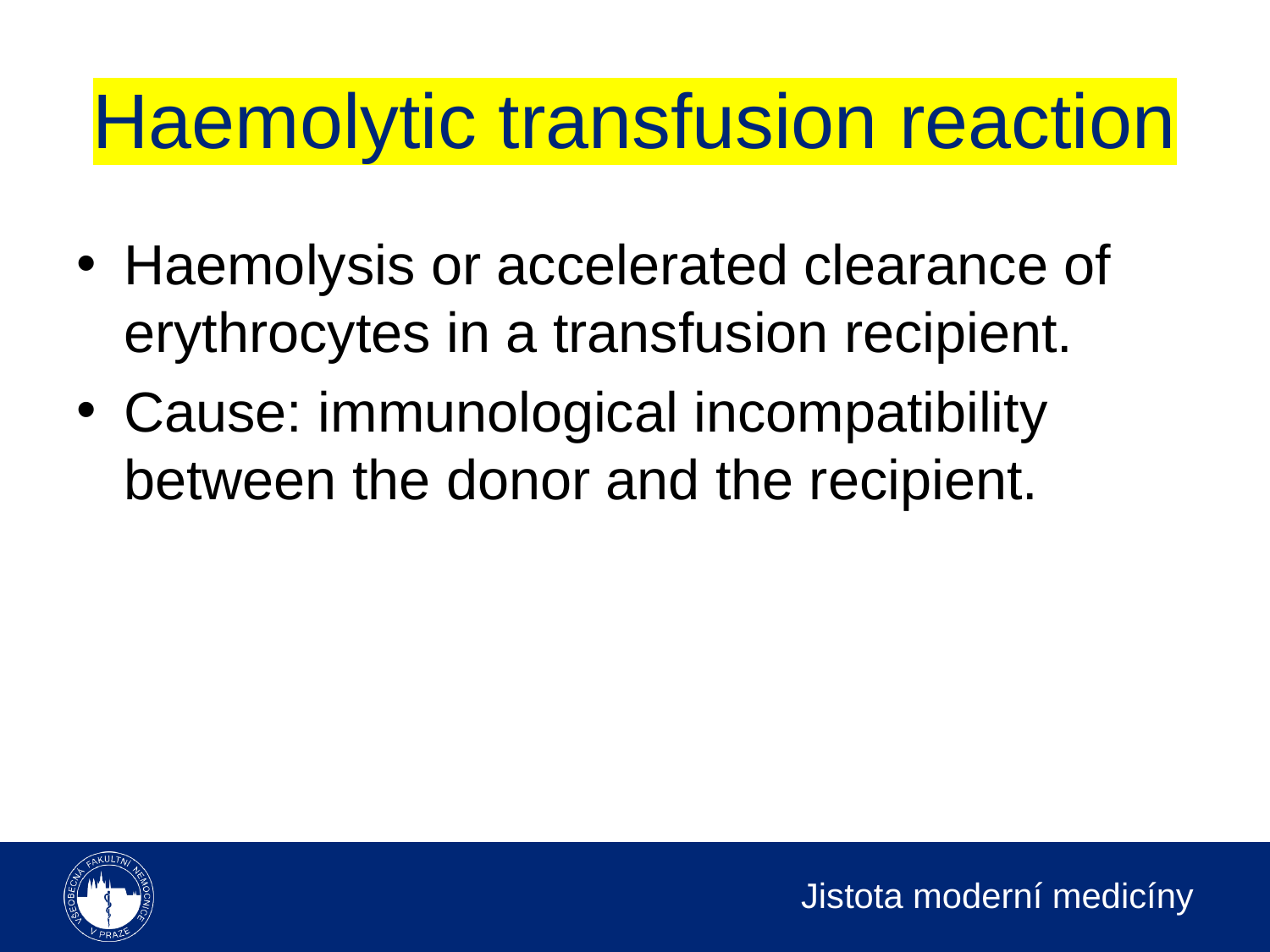

# Haemolytic transfusion reaction
Haemolysis or accelerated clearance of erythrocytes in a transfusion recipient.
Cause: immunological incompatibility between the donor and the recipient.